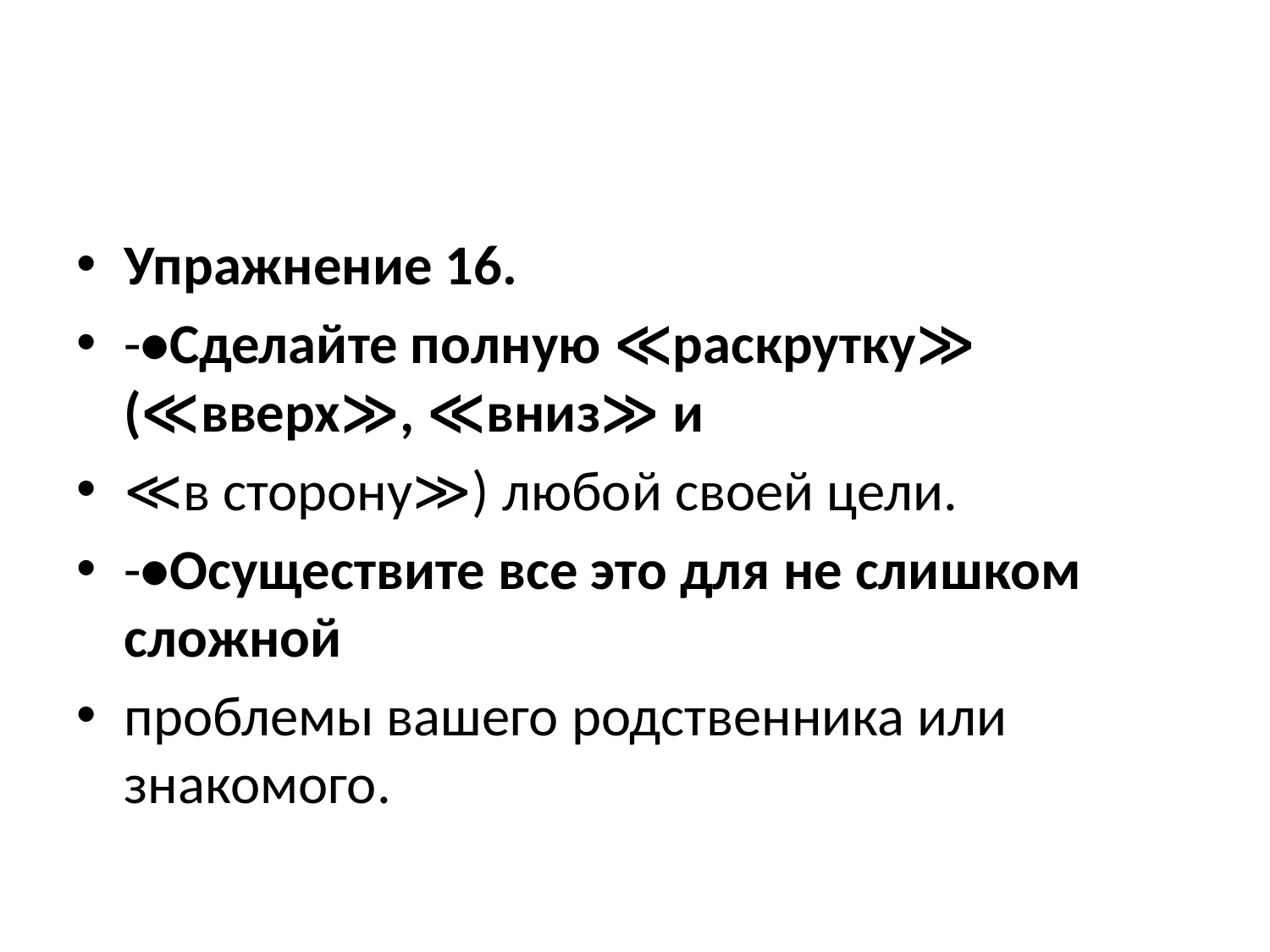

Упражнение 16.
-•Сделайте полную ≪раскрутку≫ (≪вверх≫, ≪вниз≫ и
≪в сторону≫) любой своей цели.
-•Осуществите все это для не слишком сложной
проблемы вашего родственника или знакомого.